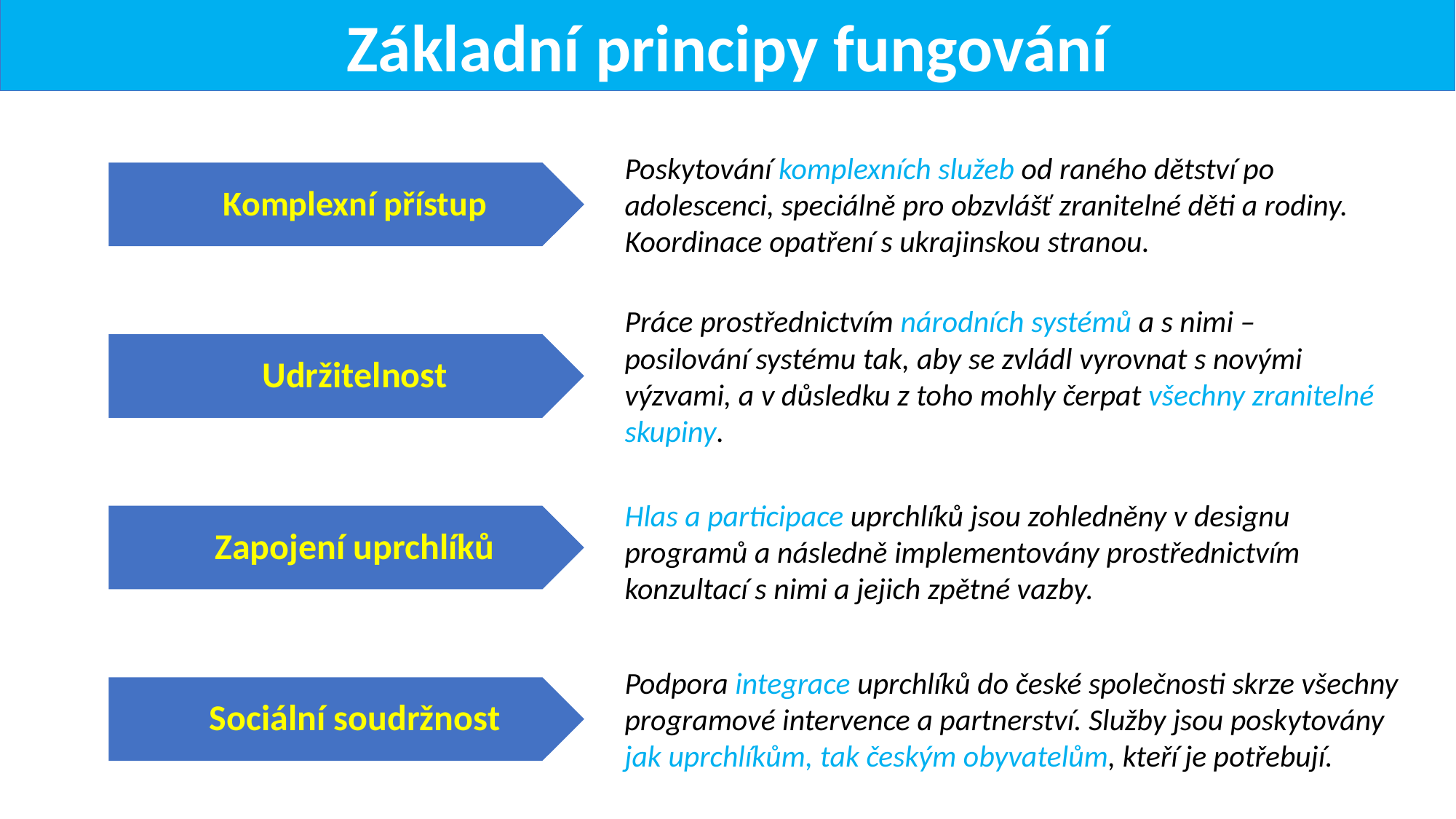

Základní principy fungování
Poskytování komplexních služeb od raného dětství po adolescenci, speciálně pro obzvlášť zranitelné děti a rodiny. Koordinace opatření s ukrajinskou stranou.
Komplexní přístup

Práce prostřednictvím národních systémů a s nimi – posilování systému tak, aby se zvládl vyrovnat s novými výzvami, a v důsledku z toho mohly čerpat všechny zranitelné skupiny.

Udržitelnost
Hlas a participace uprchlíků jsou zohledněny v designu programů a následně implementovány prostřednictvím konzultací s nimi a jejich zpětné vazby.

Zapojení uprchlíků
Podpora integrace uprchlíků do české společnosti skrze všechny programové intervence a partnerství. Služby jsou poskytovány jak uprchlíkům, tak českým obyvatelům, kteří je potřebují.

Sociální soudržnost